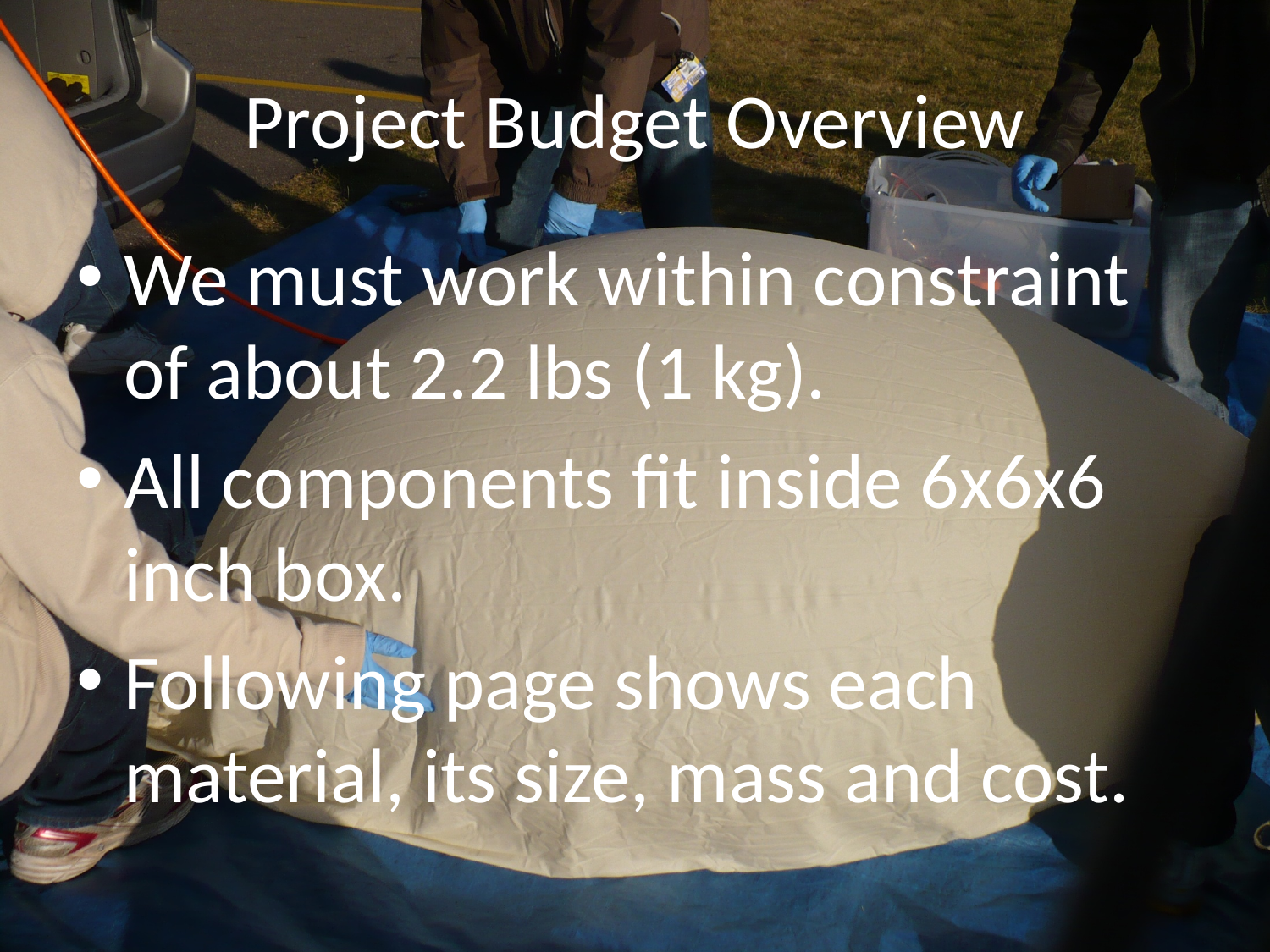

# Project Budget Overview
We must work within constraint of about 2.2 lbs (1 kg).
All components fit inside 6x6x6 inch box.
Following page shows each material, its size, mass and cost.